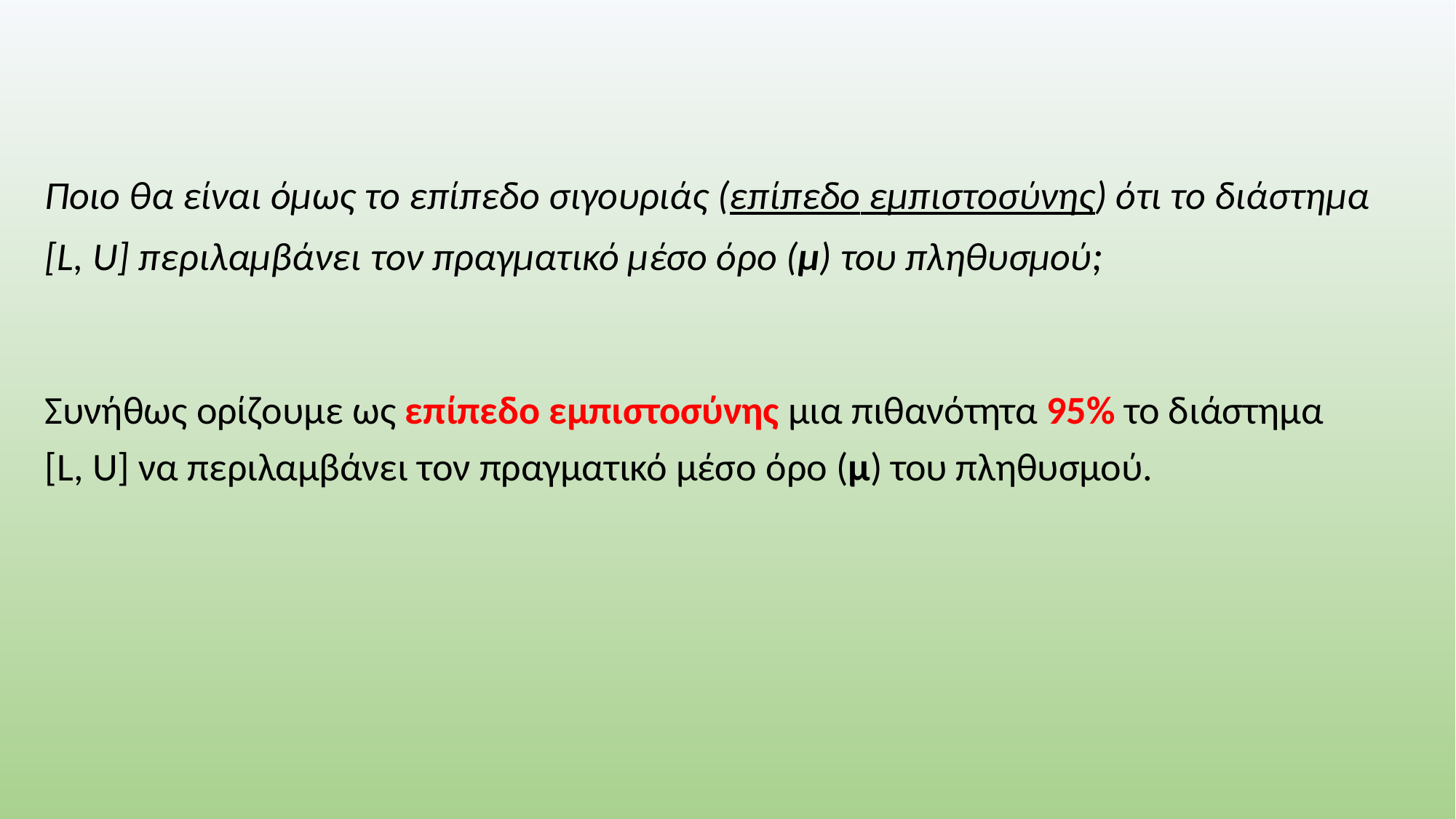

# Ποιο θα είναι όμως το επίπεδο σιγουριάς (επίπεδο εμπιστοσύνης) ότι το διάστημα [L, U] περιλαμβάνει τον πραγματικό μέσο όρο (μ) του πληθυσμού;
Συνήθως ορίζουμε ως επίπεδο εμπιστοσύνης μια πιθανότητα 95% το διάστημα [L, U] να περιλαμβάνει τον πραγματικό μέσο όρο (μ) του πληθυσμού.